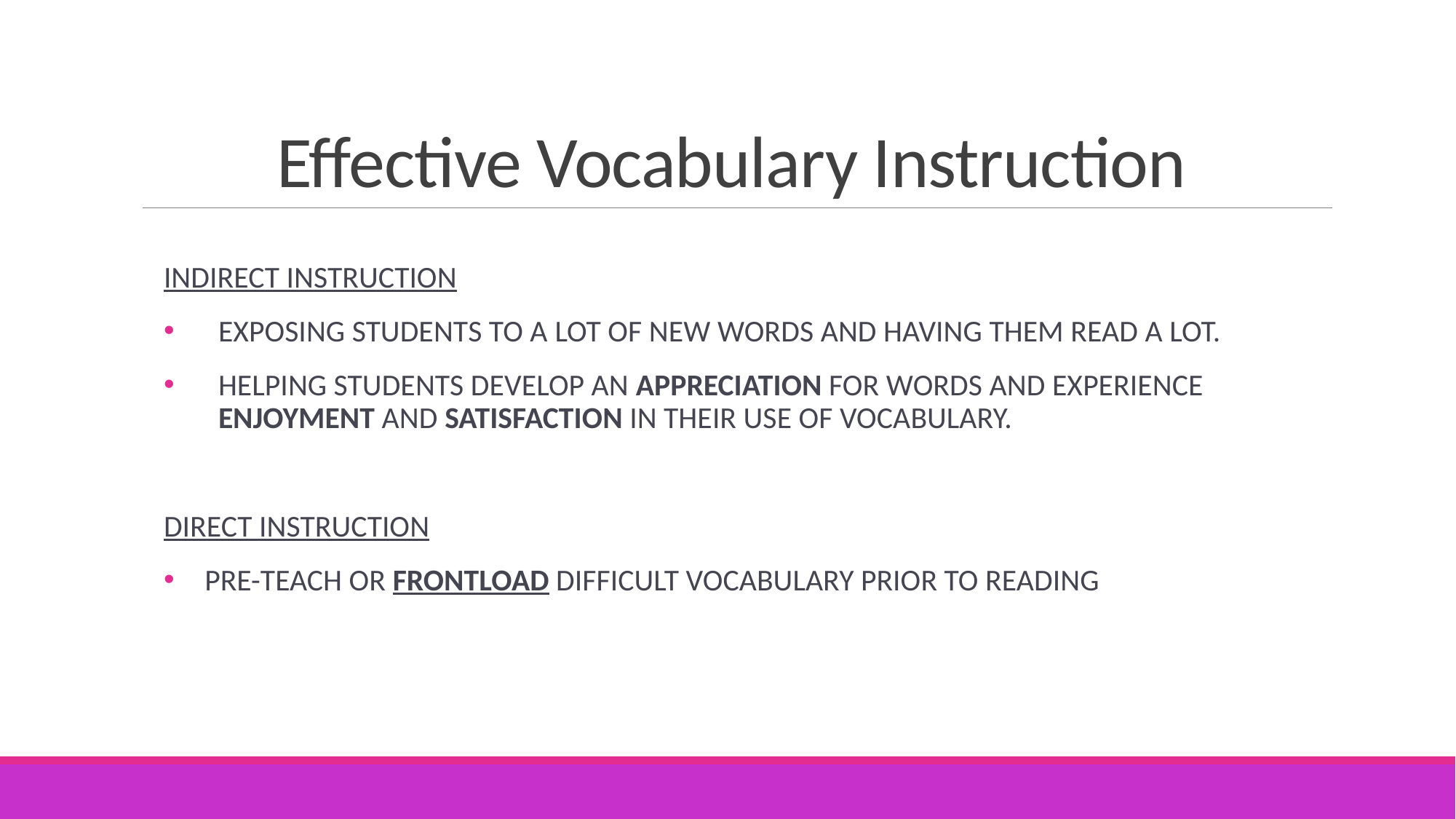

# Effective Vocabulary Instruction
Indirect Instruction
Exposing students to a lot of new words and having them read a lot.
Helping students develop an appreciation for words and experience enjoyment and satisfaction in their use of vocabulary.

Direct Instruction
Pre-teach or frontload difficult vocabulary prior to reading